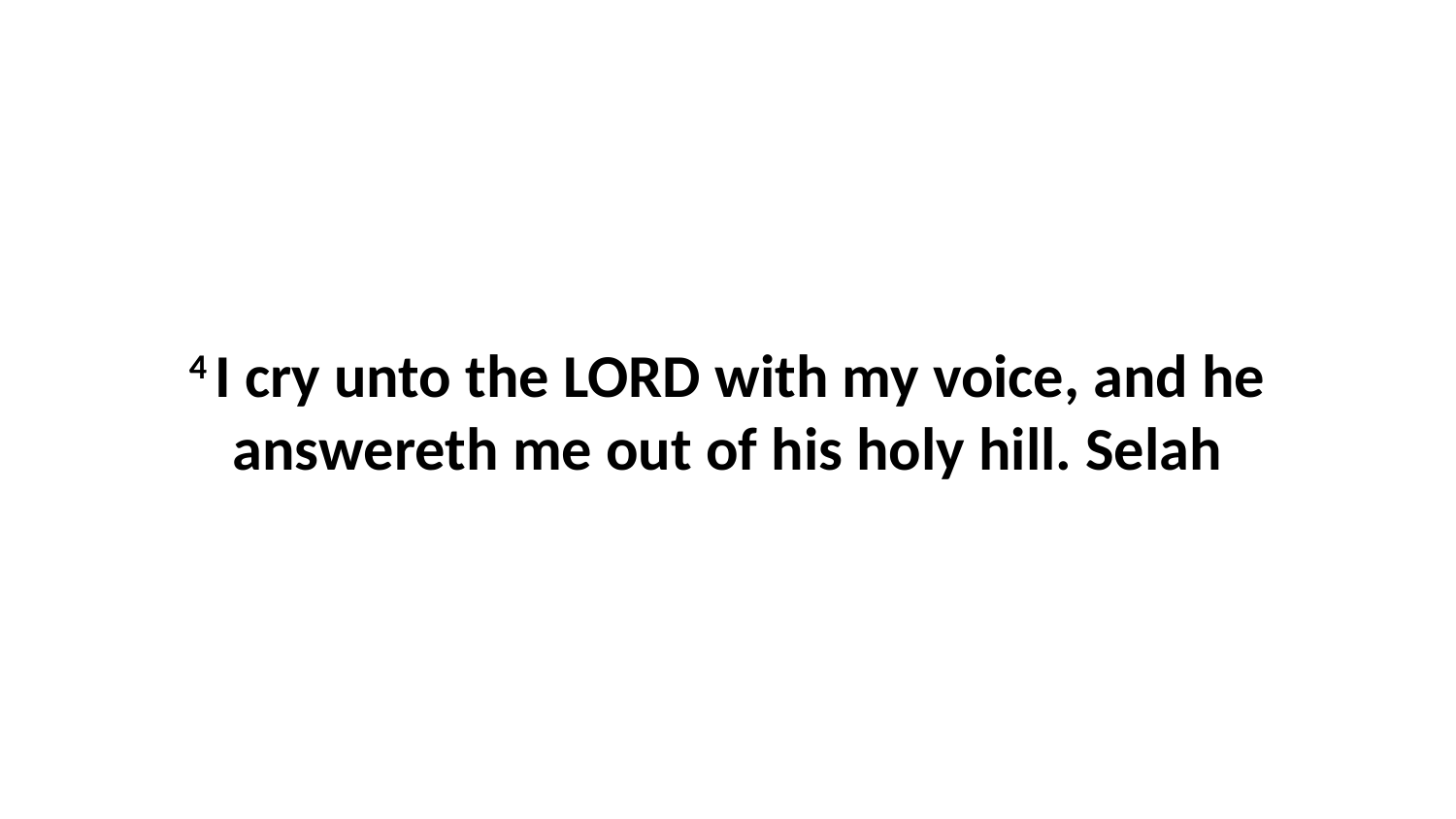

4 I cry unto the LORD with my voice, and he answereth me out of his holy hill. Selah